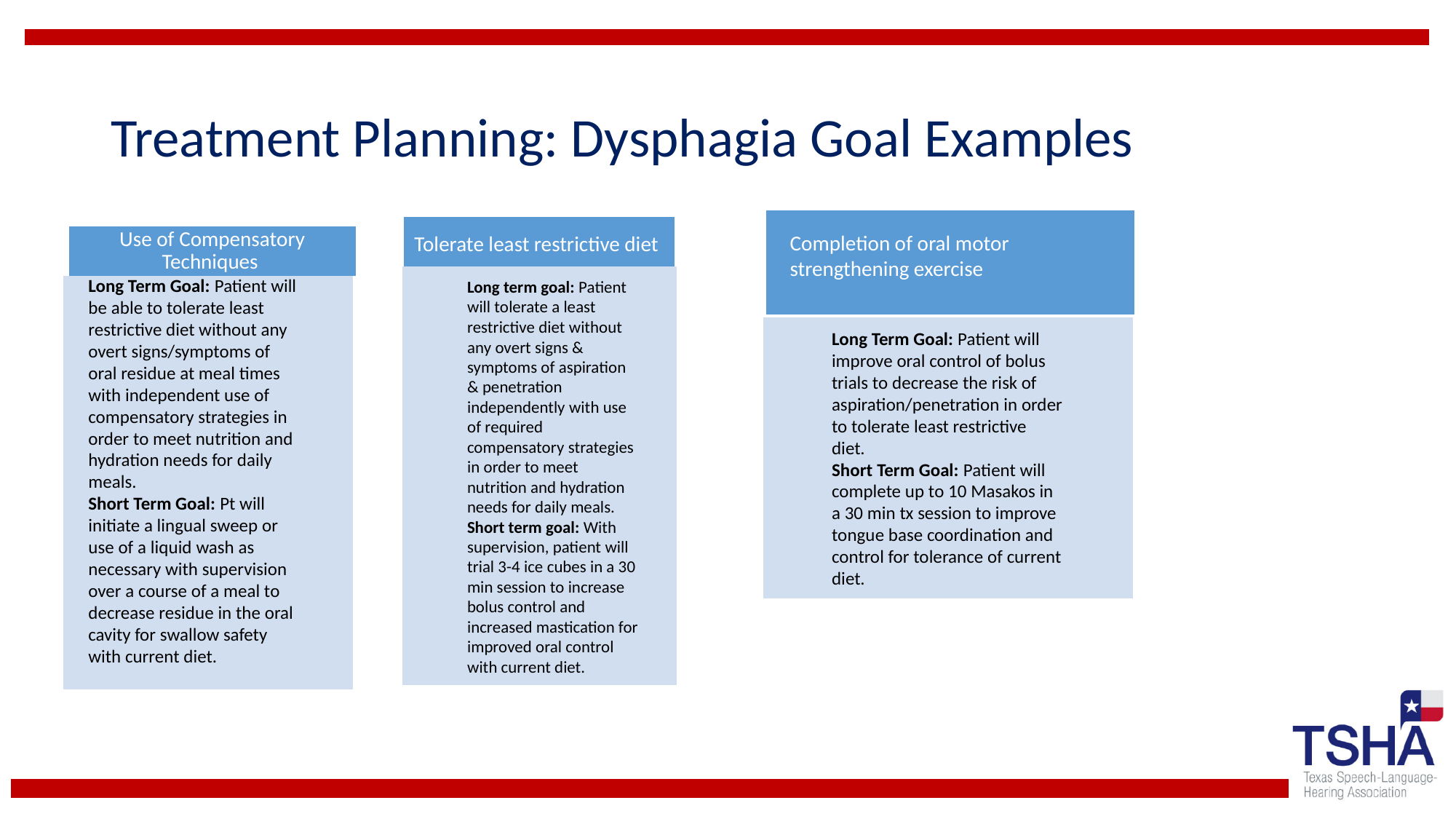

# Treatment Planning: Dysphagia Goal Examples

Completion of oral motor                strengthening exercise
Tolerate least restrictive diet

Use of Compensatory Techniques
Long Term Goal: Patient will be able to tolerate least restrictive diet without any overt signs/symptoms of oral residue at meal times with independent use of compensatory strategies in order to meet nutrition and hydration needs for daily meals.
Short Term Goal: Pt will initiate a lingual sweep or use of a liquid wash as necessary with supervision over a course of a meal to decrease residue in the oral cavity for swallow safety with current diet.

Long term goal: Patient will tolerate a least restrictive diet without any overt signs & symptoms of aspiration & penetration independently with use of required compensatory strategies in order to meet nutrition and hydration needs for daily meals.
Short term goal: With supervision, patient will trial 3-4 ice cubes in a 30 min session to increase bolus control and increased mastication for improved oral control with current diet.

Long Term Goal: Patient will improve oral control of bolus trials to decrease the risk of aspiration/penetration in order to tolerate least restrictive diet.
Short Term Goal: Patient will complete up to 10 Masakos in a 30 min tx session to improve tongue base coordination and control for tolerance of current diet.